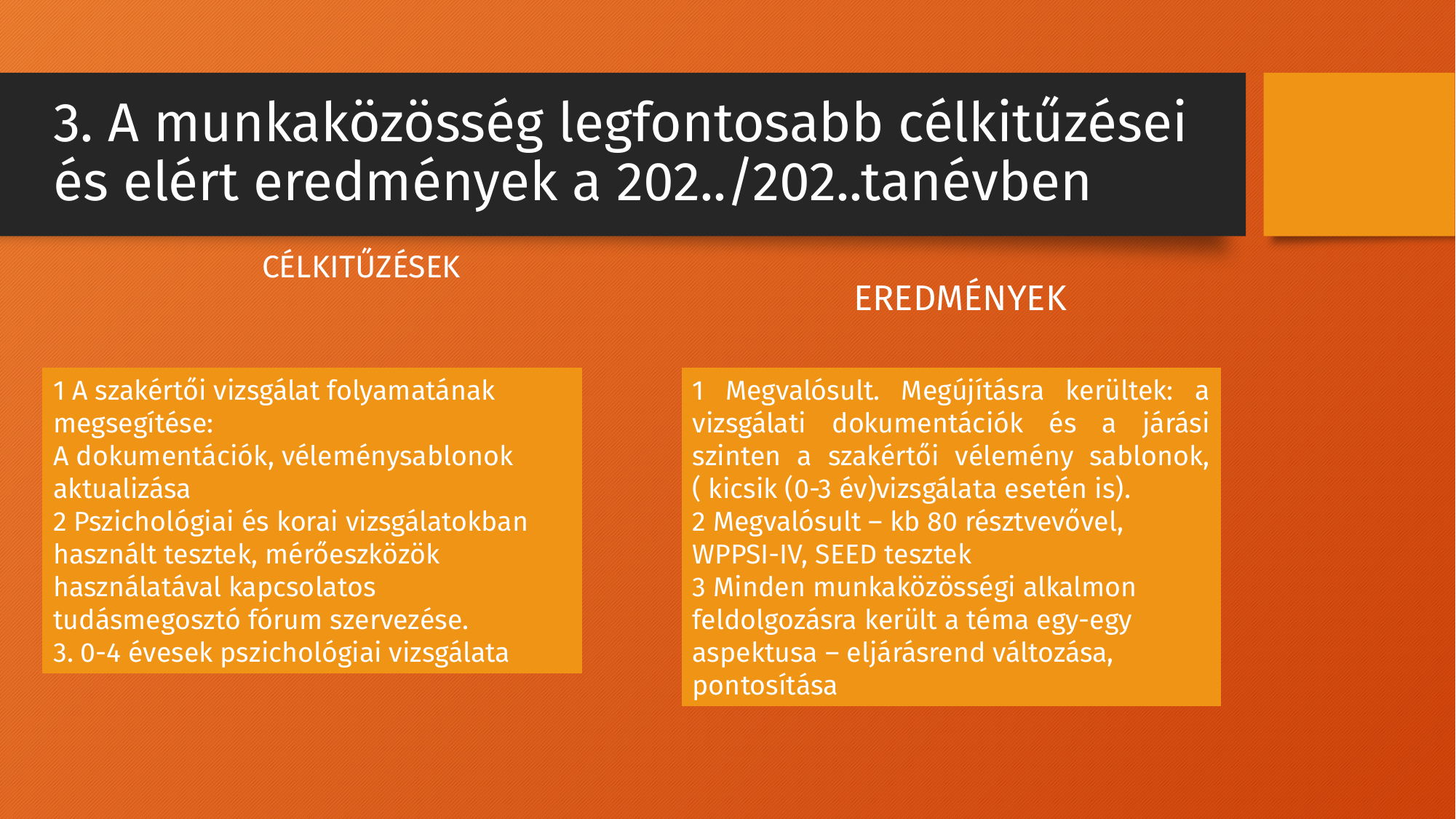

# 3. A munkaközösség legfontosabb célkitűzései és elért eredmények a 202../202..tanévben
                EREDMÉNYEK
                CÉLKITŰZÉSEK
1 A szakértői vizsgálat folyamatának megsegítése:
A dokumentációk, véleménysablonok aktualizása
2 Pszichológiai és korai vizsgálatokban használt tesztek, mérőeszközök használatával kapcsolatos tudásmegosztó fórum szervezése.
3. 0-4 évesek pszichológiai vizsgálata
1 Megvalósult. Megújításra kerültek: a vizsgálati dokumentációk és a járási szinten a szakértői vélemény sablonok, ( kicsik (0-3 év)vizsgálata esetén is).
2 Megvalósult – kb 80 résztvevővel, WPPSI-IV, SEED tesztek
3 Minden munkaközösségi alkalmon feldolgozásra került a téma egy-egy aspektusa – eljárásrend változása, pontosítása